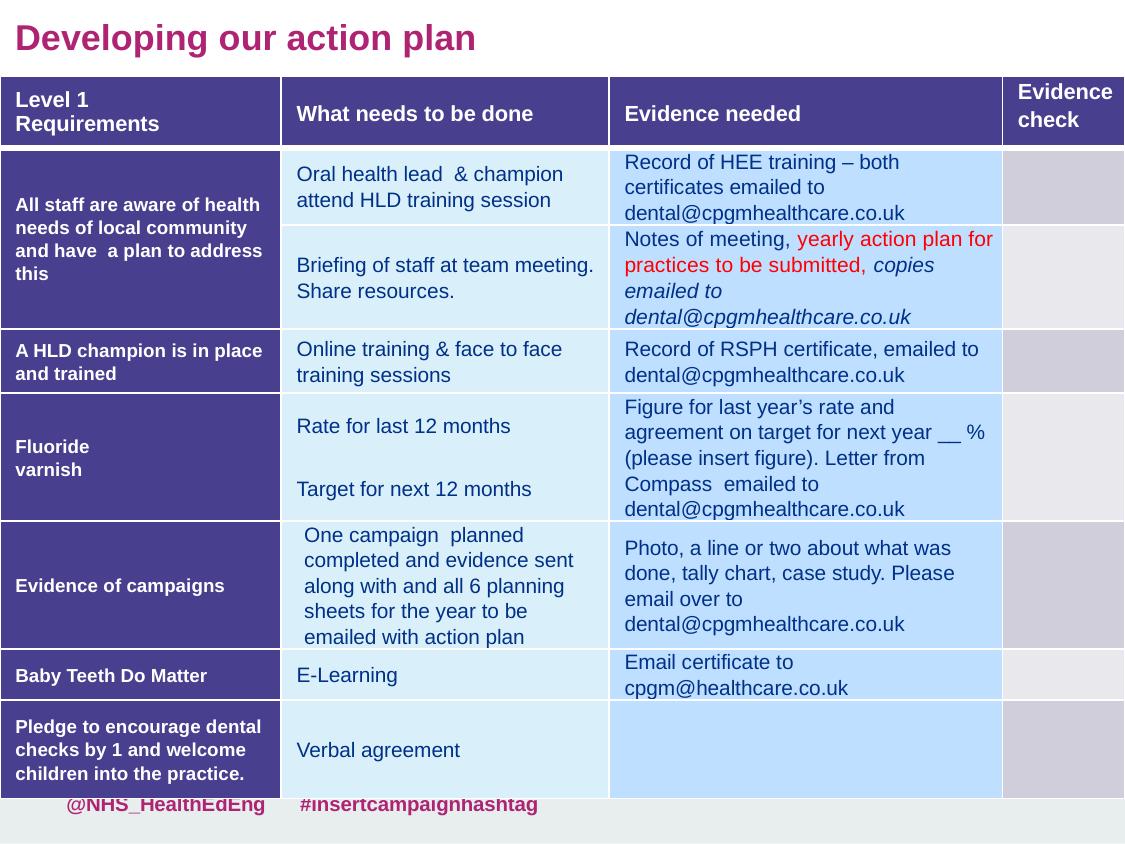

# Developing our action plan
| Level 1 Requirements | What needs to be done | Evidence needed | Evidence check |
| --- | --- | --- | --- |
| All staff are aware of health needs of local community and have a plan to address this | Oral health lead & champion attend HLD training session | Record of HEE training – both certificates emailed to dental@cpgmhealthcare.co.uk |  |
|  | Briefing of staff at team meeting. Share resources. | Notes of meeting, yearly action plan for practices to be submitted, copies emailed to dental@cpgmhealthcare.co.uk |  |
| A HLD champion is in place and trained | Online training & face to face training sessions | Record of RSPH certificate, emailed to dental@cpgmhealthcare.co.uk |  |
| Fluoride varnish | Rate for last 12 months Target for next 12 months | Figure for last year’s rate and agreement on target for next year \_\_ % (please insert figure). Letter from Compass emailed to dental@cpgmhealthcare.co.uk |  |
| Evidence of campaigns | One campaign planned completed and evidence sent along with and all 6 planning sheets for the year to be emailed with action plan | Photo, a line or two about what was done, tally chart, case study. Please email over to dental@cpgmhealthcare.co.uk |  |
| Baby Teeth Do Matter | E-Learning | Email certificate to cpgm@healthcare.co.uk |  |
| Pledge to encourage dental checks by 1 and welcome children into the practice. | Verbal agreement |  |  |